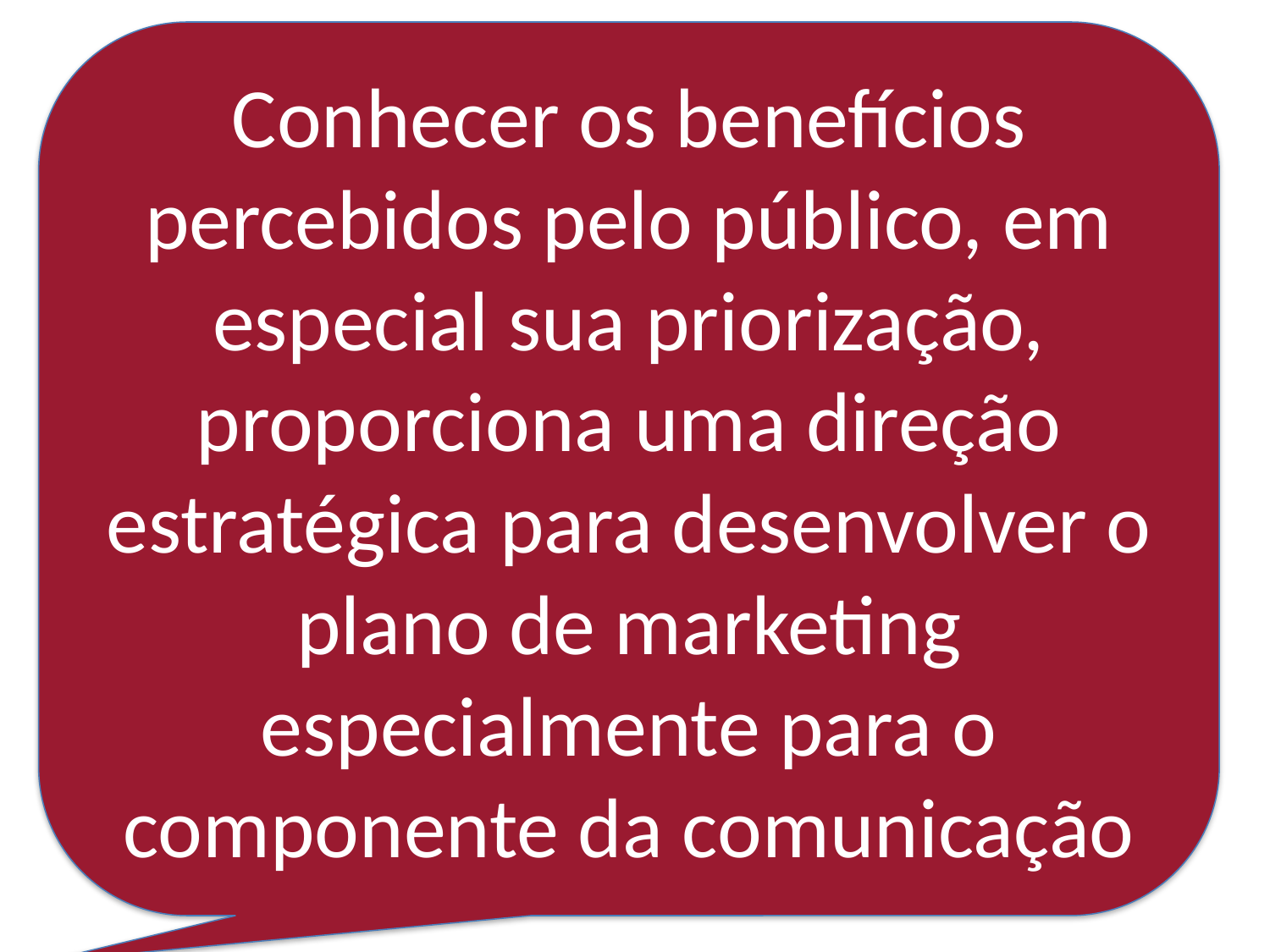

Conhecer os benefícios percebidos pelo público, em especial sua priorização, proporciona uma direção estratégica para desenvolver o plano de marketing especialmente para o componente da comunicação